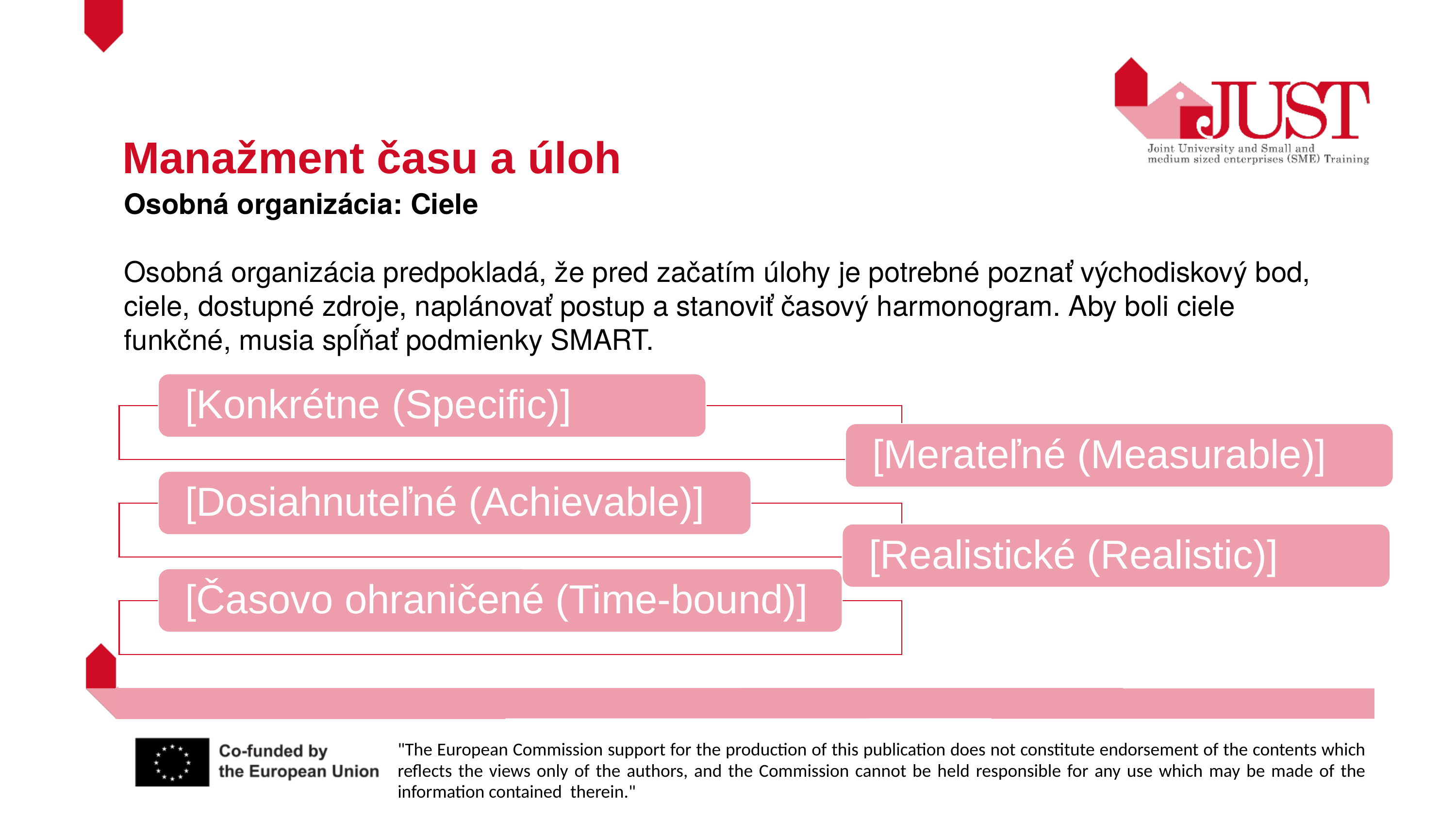

Manažment času a úloh
Osobná organizácia: Ciele

Osobná organizácia predpokladá, že pred začatím úlohy je potrebné poznať východiskový bod, ciele, dostupné zdroje, naplánovať postup a stanoviť časový harmonogram. Aby boli ciele funkčné, musia spĺňať podmienky SMART.

[Konkrétne (Specific)]

[Merateľné (Measurable)]
[Dosiahnuteľné (Achievable)]

[Realistické (Realistic)]
[Časovo ohraničené (Time-bound)]